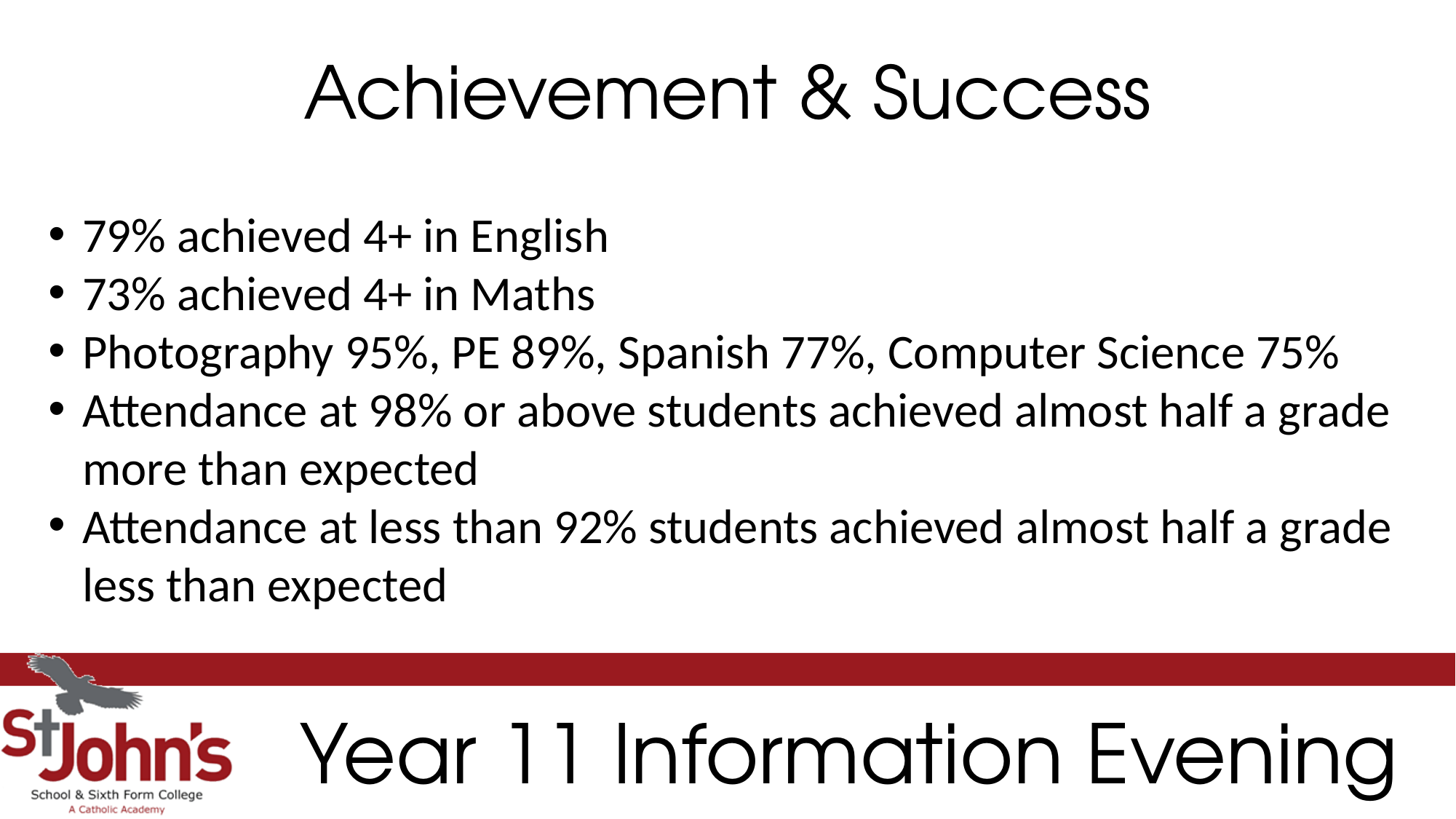

Achievement & Success
79% achieved 4+ in English
73% achieved 4+ in Maths
Photography 95%, PE 89%, Spanish 77%, Computer Science 75%
Attendance at 98% or above students achieved almost half a grade more than expected
Attendance at less than 92% students achieved almost half a grade less than expected